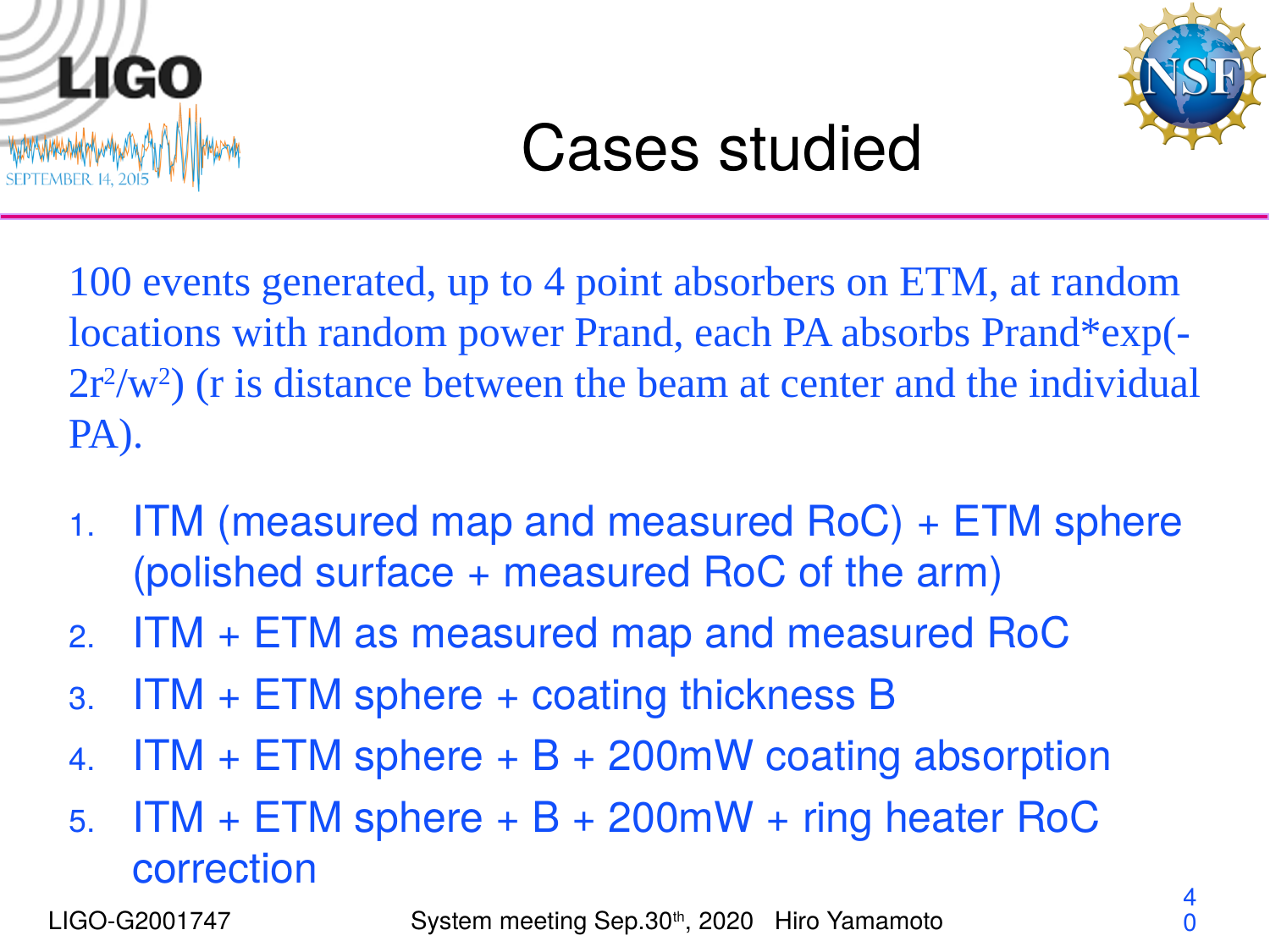

# Cases studied
100 events generated, up to 4 point absorbers on ETM, at random locations with random power Prand, each PA absorbs Prand*exp(-2r2/w2) (r is distance between the beam at center and the individual PA).
ITM (measured map and measured RoC) + ETM sphere (polished surface + measured RoC of the arm)
ITM + ETM as measured map and measured RoC
ITM + ETM sphere + coating thickness B
ITM + ETM sphere + B + 200mW coating absorption
ITM + ETM sphere + B + 200mW + ring heater RoC correction

40